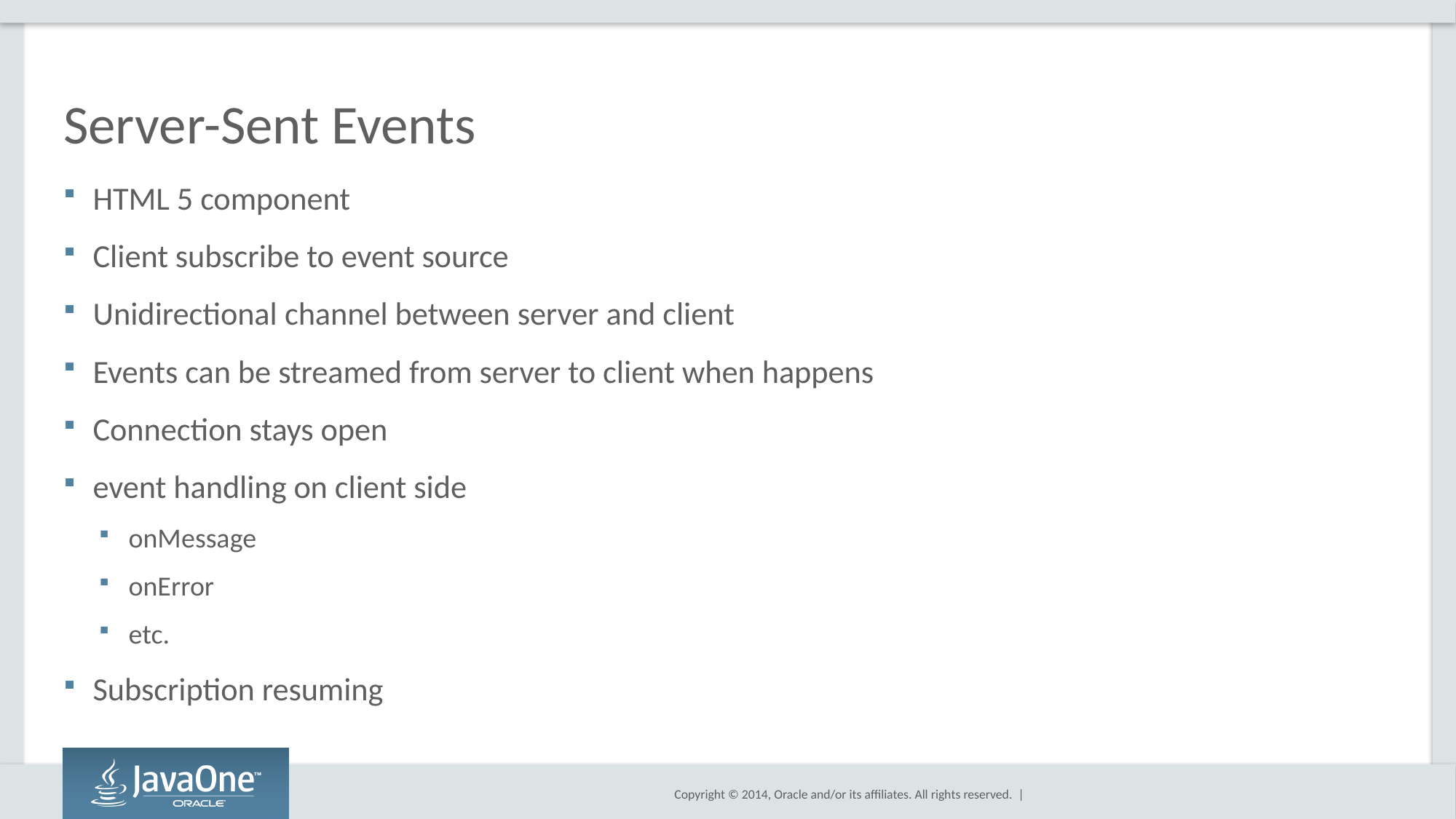

# Server-Sent Events

HTML 5 component
Client subscribe to event source
Unidirectional channel between server and client
Events can be streamed from server to client when happens
Connection stays open
event handling on client side
onMessage
onError
etc.
Subscription resuming